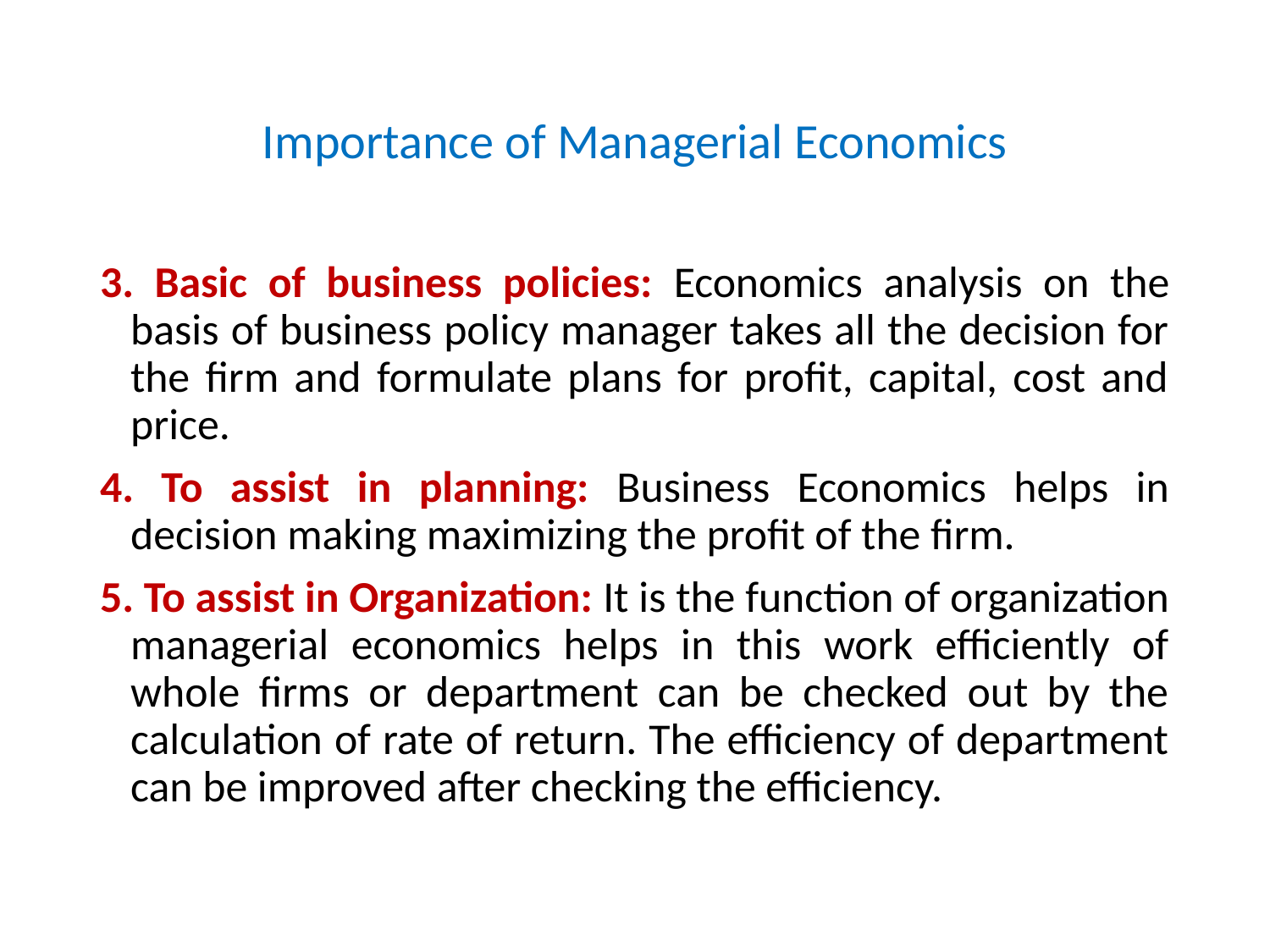

# Importance of Managerial Economics
3. Basic of business policies: Economics analysis on the basis of business policy manager takes all the decision for the firm and formulate plans for profit, capital, cost and price.
4. To assist in planning: Business Economics helps in decision making maximizing the profit of the firm.
5. To assist in Organization: It is the function of organization managerial economics helps in this work efficiently of whole firms or department can be checked out by the calculation of rate of return. The efficiency of department can be improved after checking the efficiency.